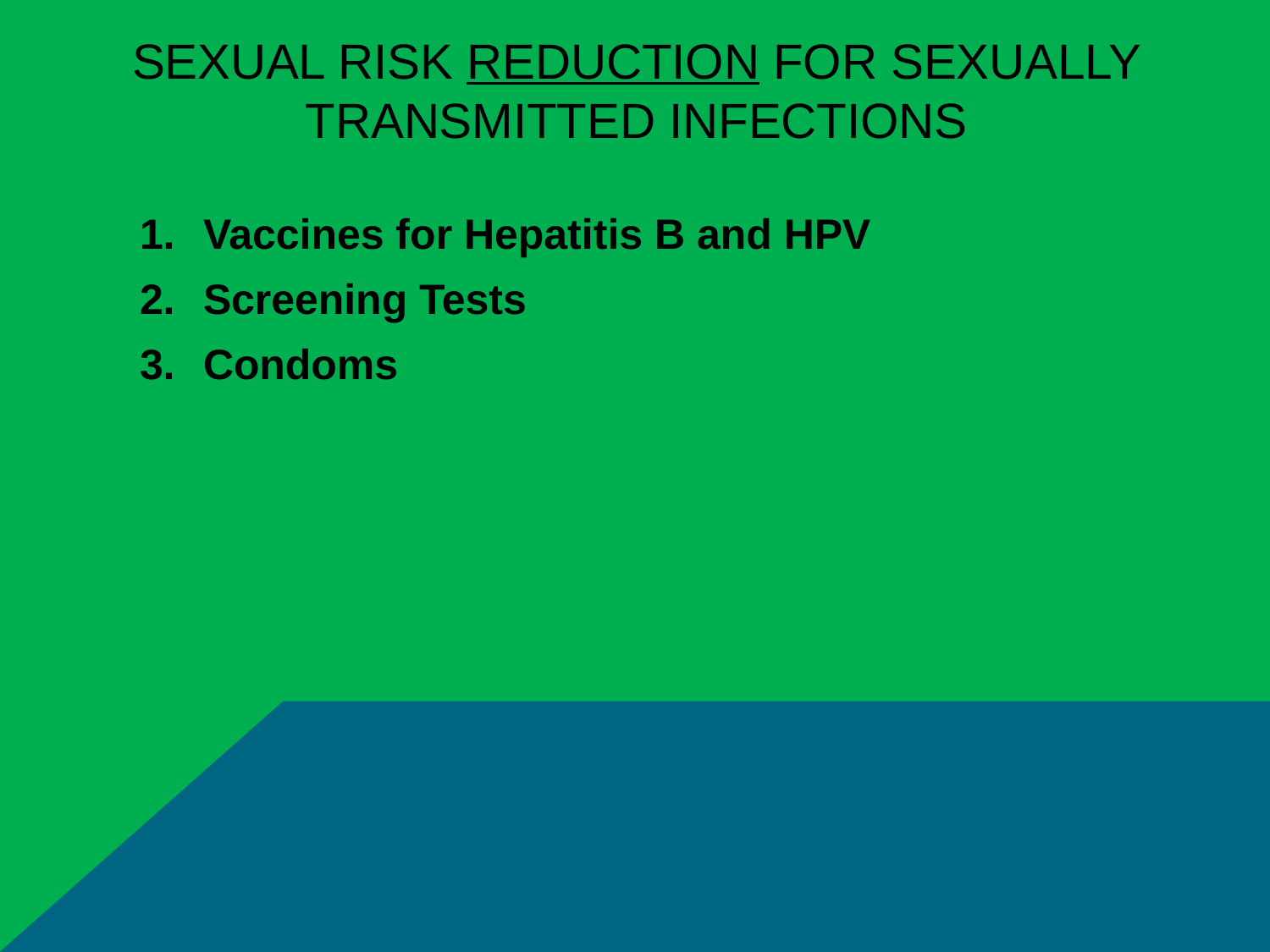

# Sexual Risk Reduction for sexually transmitted infections
Vaccines for Hepatitis B and HPV
Screening Tests
Condoms